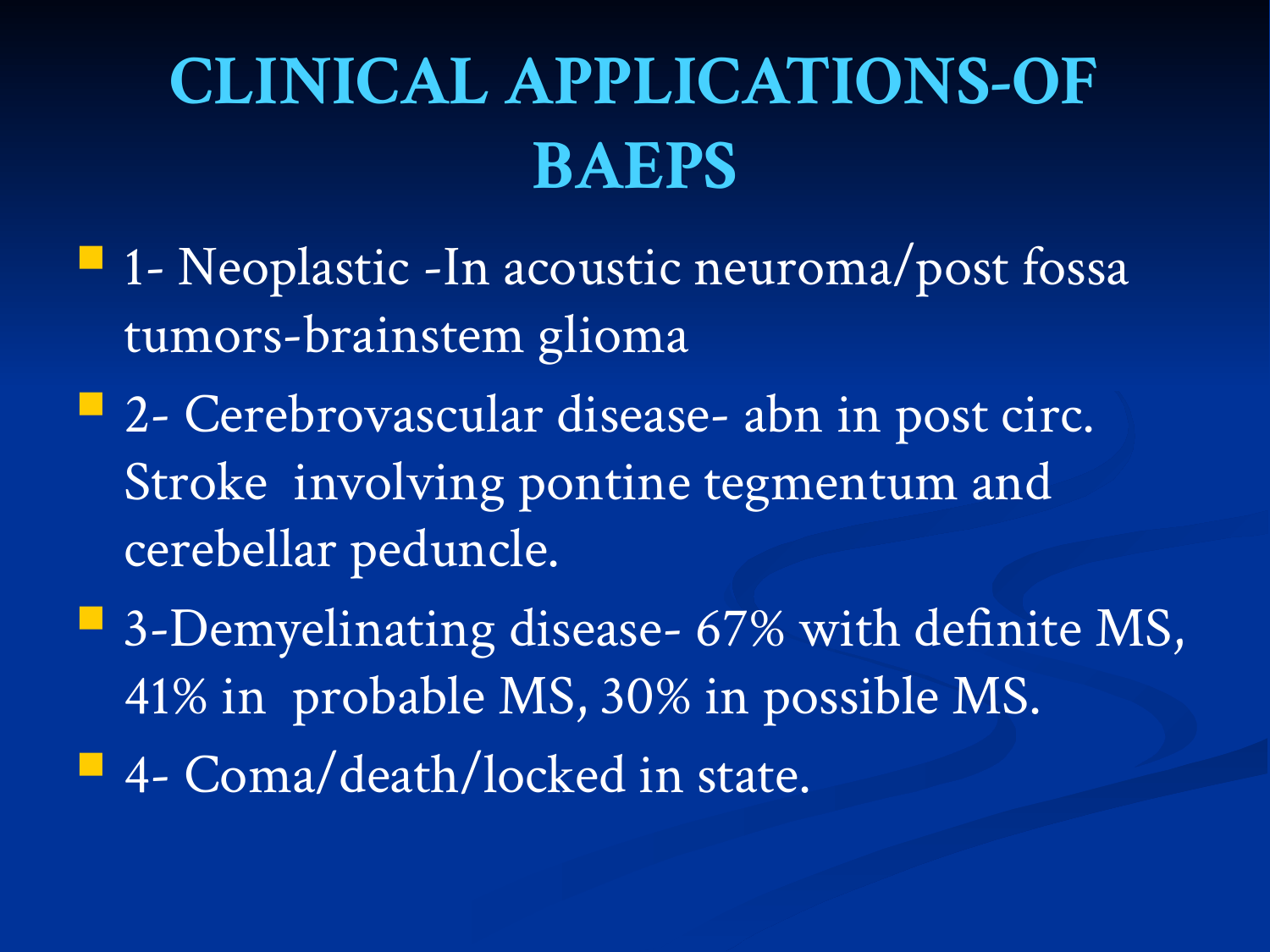

# CLINICAL APPLICATIONS-OF BAEPS
1- Neoplastic -In acoustic neuroma/post fossa tumors-brainstem glioma
2- Cerebrovascular disease- abn in post circ. Stroke  involving pontine tegmentum and cerebellar peduncle.
3-Demyelinating disease- 67% with definite MS, 41% in  probable MS, 30% in possible MS.
4- Coma/death/locked in state.